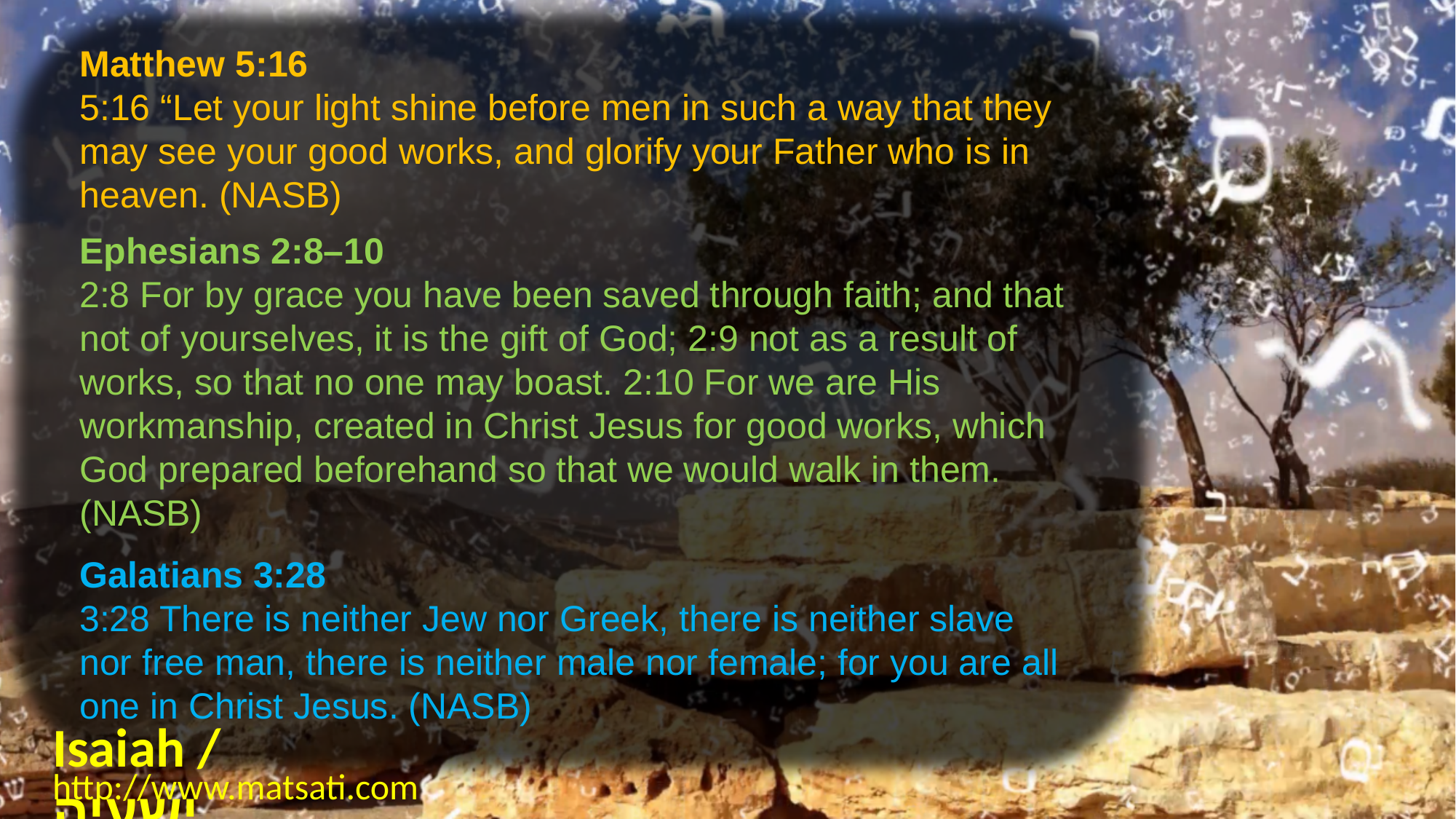

Matthew 5:16
5:16 “Let your light shine before men in such a way that they may see your good works, and glorify your Father who is in heaven. (NASB)
Ephesians 2:8–10
2:8 For by grace you have been saved through faith; and that not of yourselves, it is the gift of God; 2:9 not as a result of works, so that no one may boast. 2:10 For we are His workmanship, created in Christ Jesus for good works, which God prepared beforehand so that we would walk in them. (NASB)
Galatians 3:28
3:28 There is neither Jew nor Greek, there is neither slave nor free man, there is neither male nor female; for you are all one in Christ Jesus. (NASB)
Isaiah / ישעיה
http://www.matsati.com